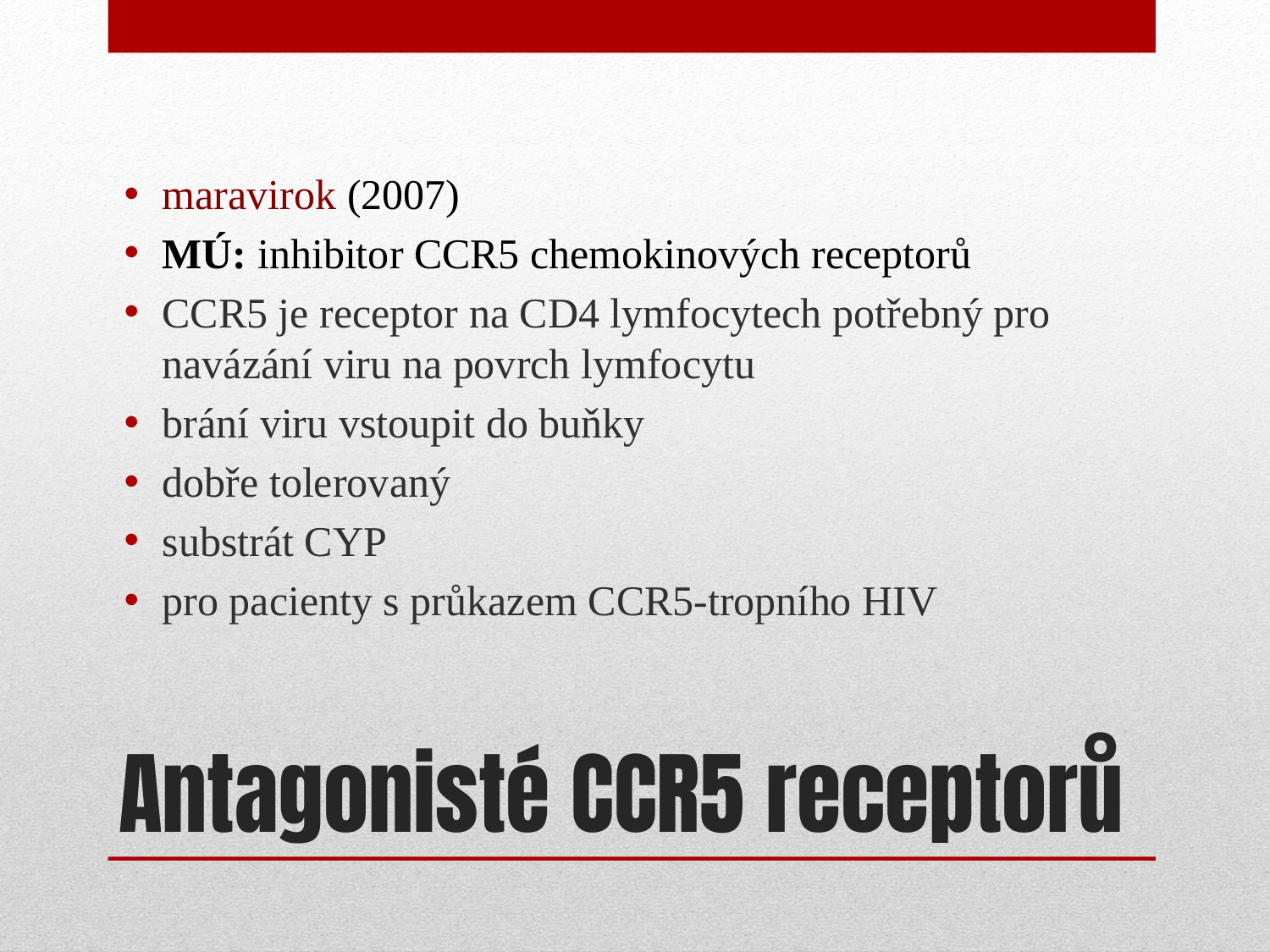

maravirok (2007)
MÚ: inhibitor CCR5 chemokinových receptorů
CCR5 je receptor na CD4 lymfocytech potřebný pro navázání viru na povrch lymfocytu
brání viru vstoupit do buňky
dobře tolerovaný
substrát CYP
pro pacienty s průkazem CCR5-tropního HIV
# Antagonisté CCR5 receptorů